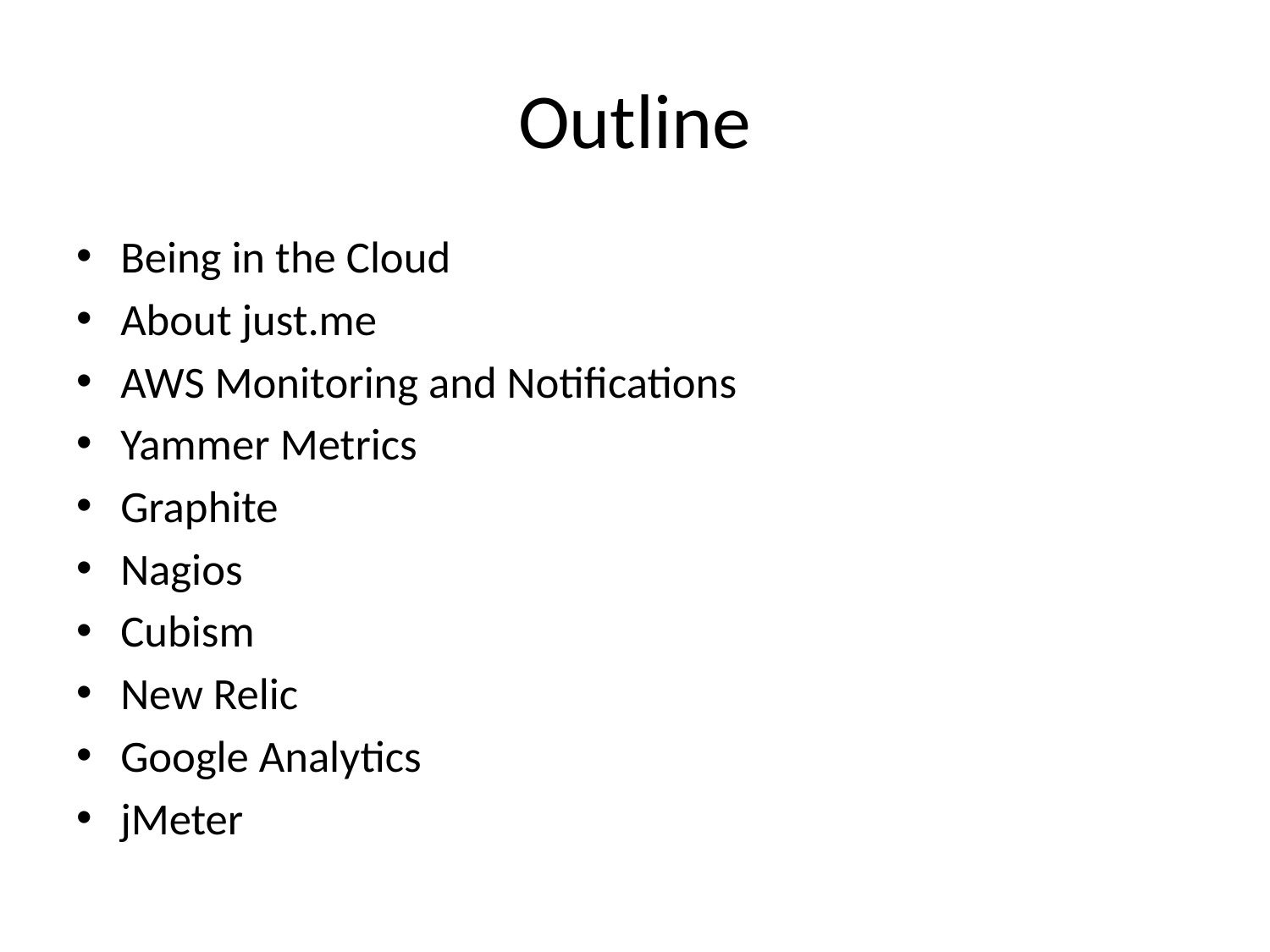

# Outline
Being in the Cloud
About just.me
AWS Monitoring and Notifications
Yammer Metrics
Graphite
Nagios
Cubism
New Relic
Google Analytics
jMeter